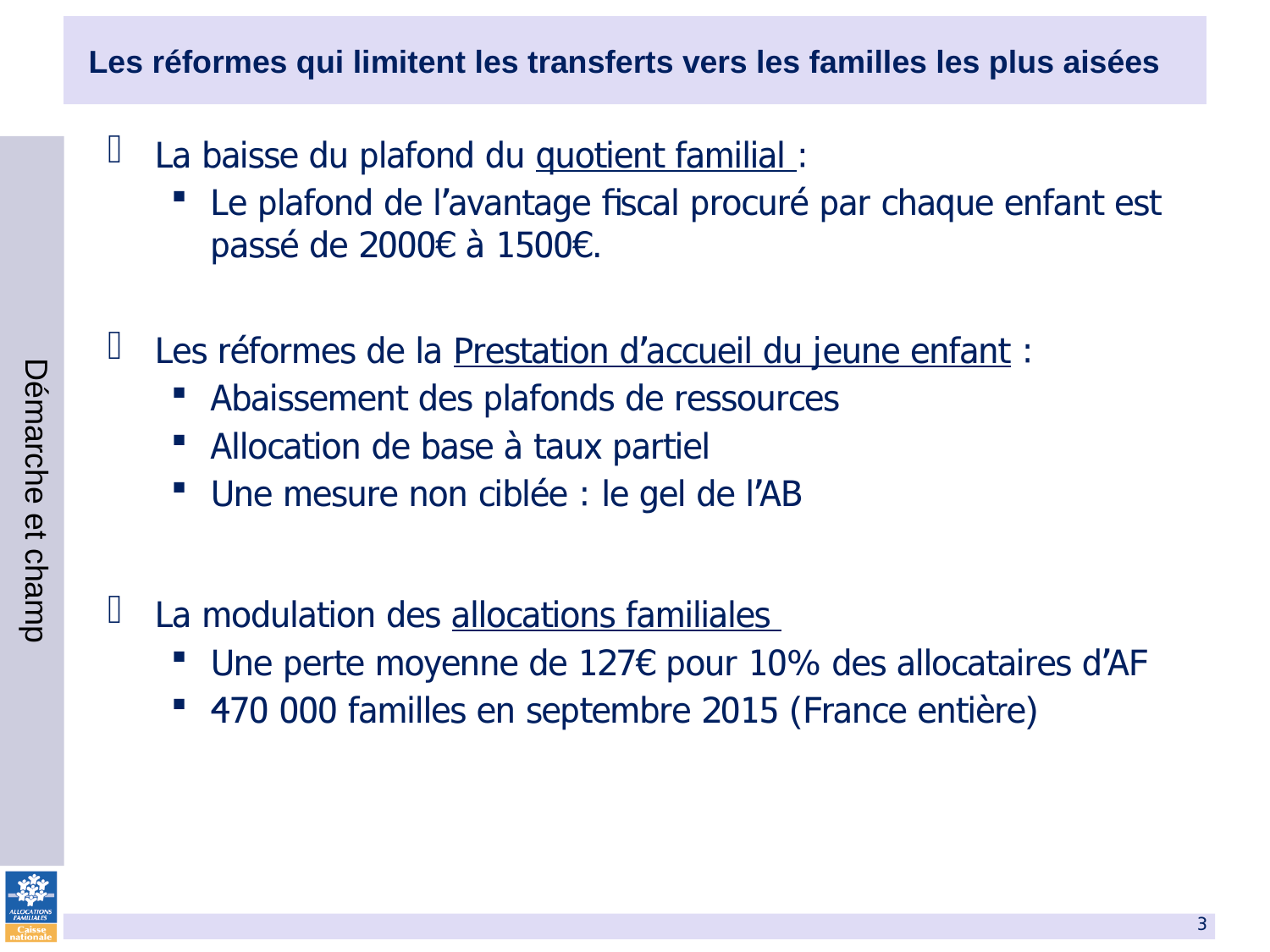

# Les réformes qui limitent les transferts vers les familles les plus aisées
La baisse du plafond du quotient familial :
Le plafond de l’avantage fiscal procuré par chaque enfant est passé de 2000€ à 1500€.

Les réformes de la Prestation d’accueil du jeune enfant :
Abaissement des plafonds de ressources
Allocation de base à taux partiel
Une mesure non ciblée : le gel de l’AB

La modulation des allocations familiales
Une perte moyenne de 127€ pour 10% des allocataires d’AF
470 000 familles en septembre 2015 (France entière)

Démarche et champ